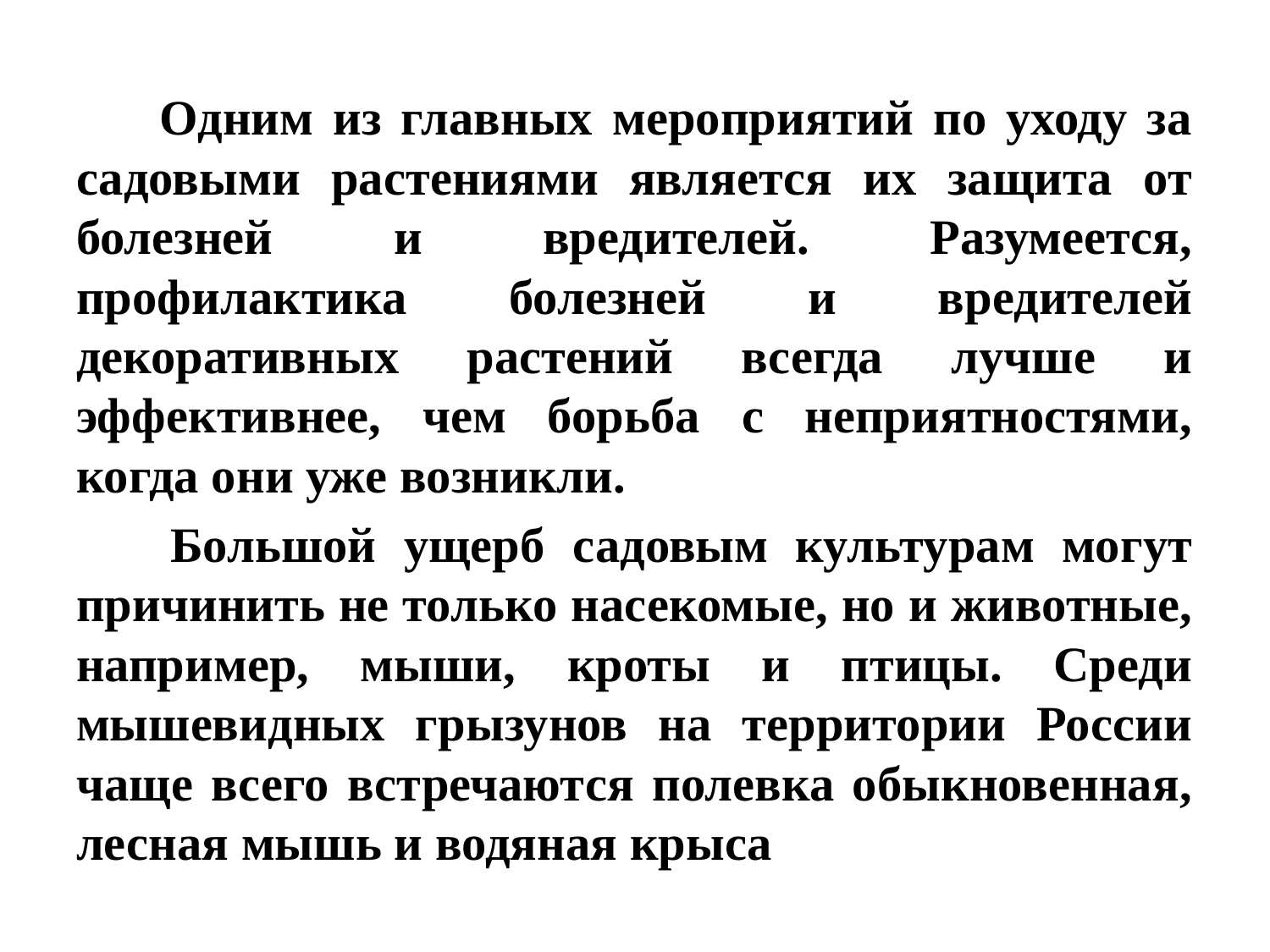

Одним из главных мероприятий по уходу за садовыми растениями является их защита от болезней и вредителей. Разумеется, профилактика болезней и вредителей декоративных растений всегда лучше и эффективнее, чем борьба с неприятностями, когда они уже возникли.
Большой ущерб садовым культурам могут причинить не только насекомые, но и животные, например, мыши, кроты и птицы. Среди мышевидных грызунов на территории России чаще всего встречаются полевка обыкновенная, лесная мышь и водяная крыса